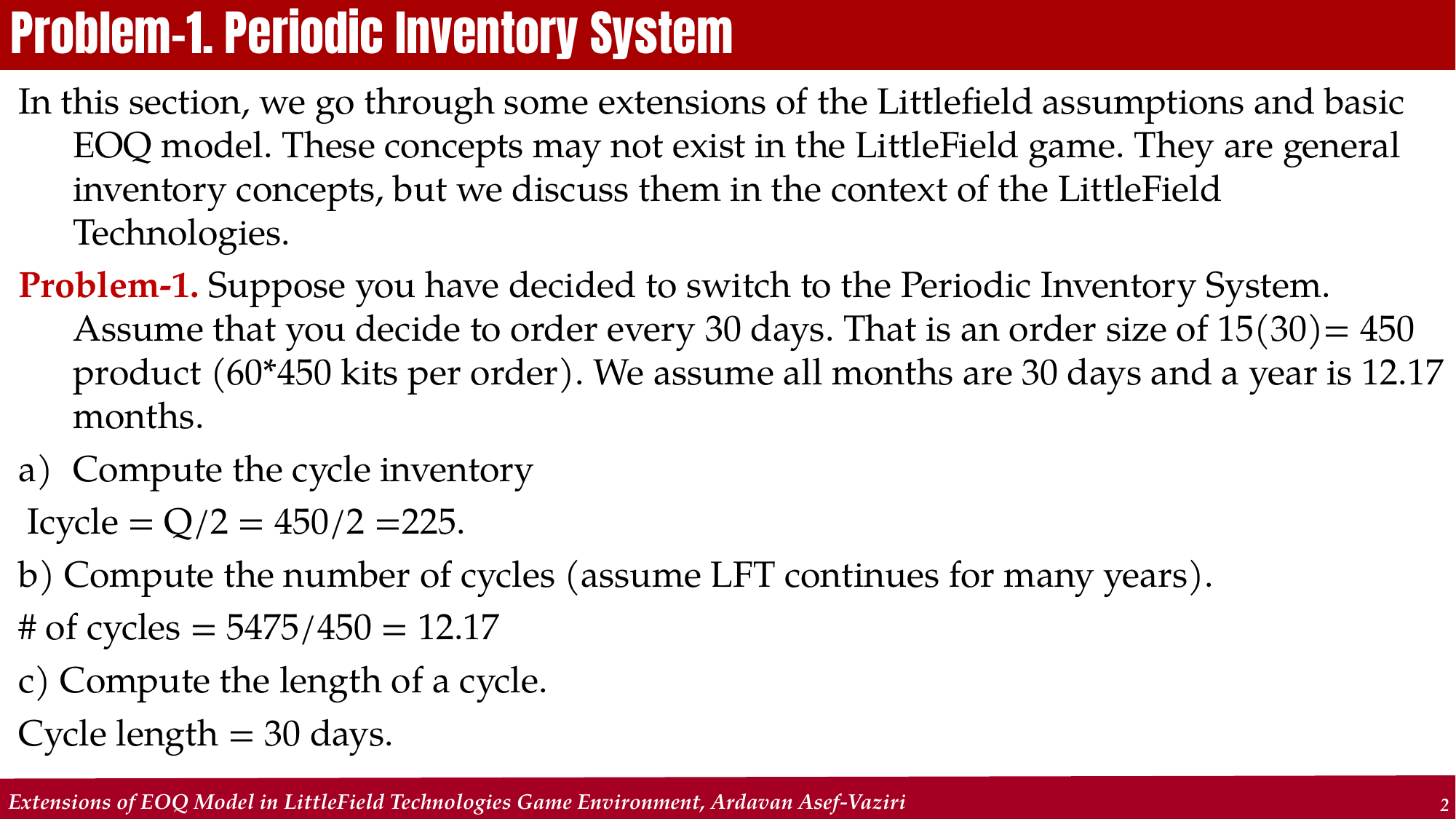

Problem-1. Periodic Inventory System
In this section, we go through some extensions of the Littlefield assumptions and basic EOQ model. These concepts may not exist in the LittleField game. They are general inventory concepts, but we discuss them in the context of the LittleField Technologies.
Problem-1. Suppose you have decided to switch to the Periodic Inventory System. Assume that you decide to order every 30 days. That is an order size of 15(30)= 450 product (60*450 kits per order). We assume all months are 30 days and a year is 12.17 months.
Compute the cycle inventory
 Icycle = Q/2 = 450/2 =225.
b) Compute the number of cycles (assume LFT continues for many years).
# of cycles = 5475/450 = 12.17
c) Compute the length of a cycle.
Cycle length = 30 days.